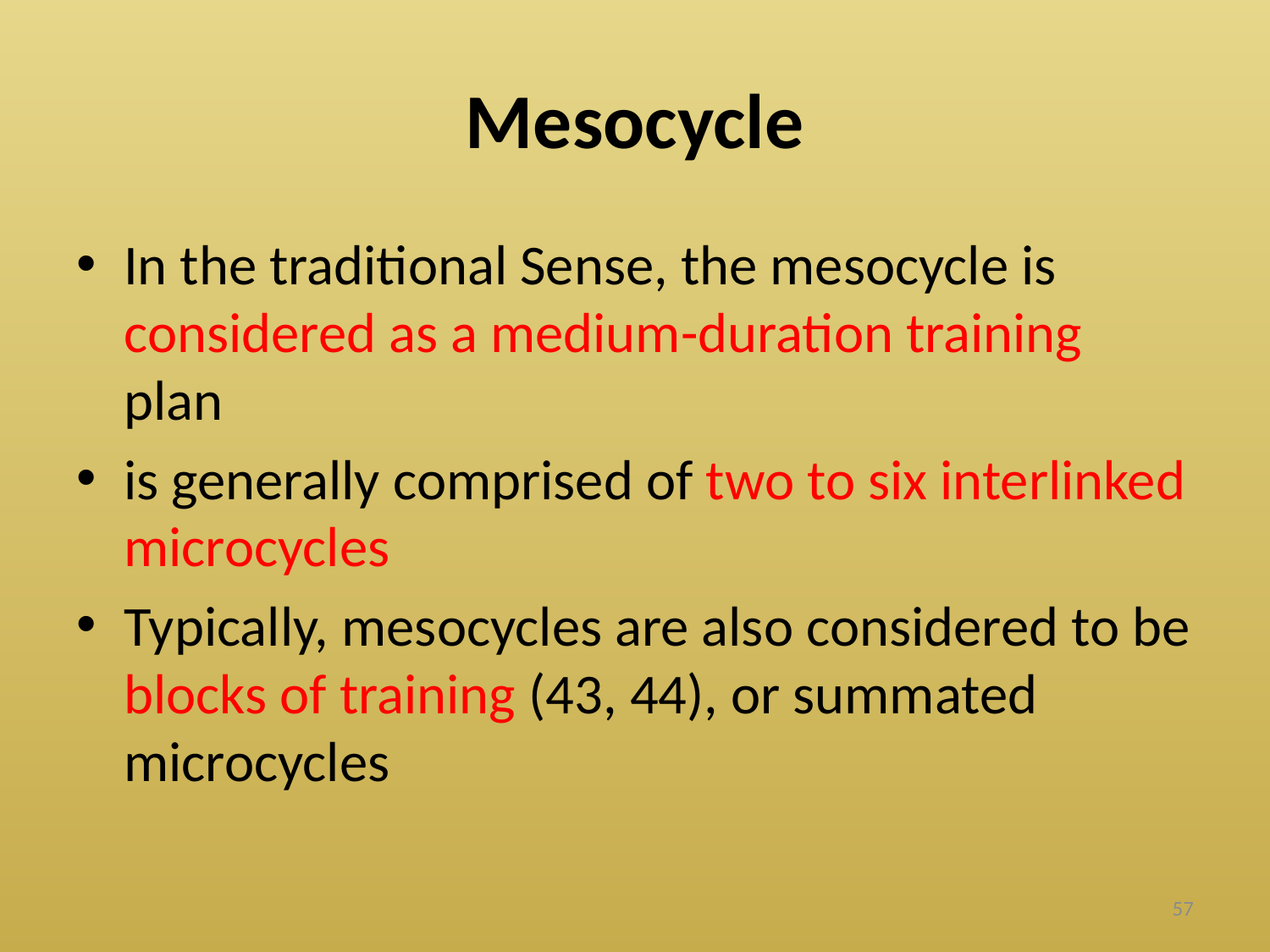

# Mesocycle
In the traditional Sense, the mesocycle is considered as a medium-duration training plan
is generally comprised of two to six interlinked microcycles
Typically, mesocycles are also considered to be blocks of training (43, 44), or summated microcycles
57